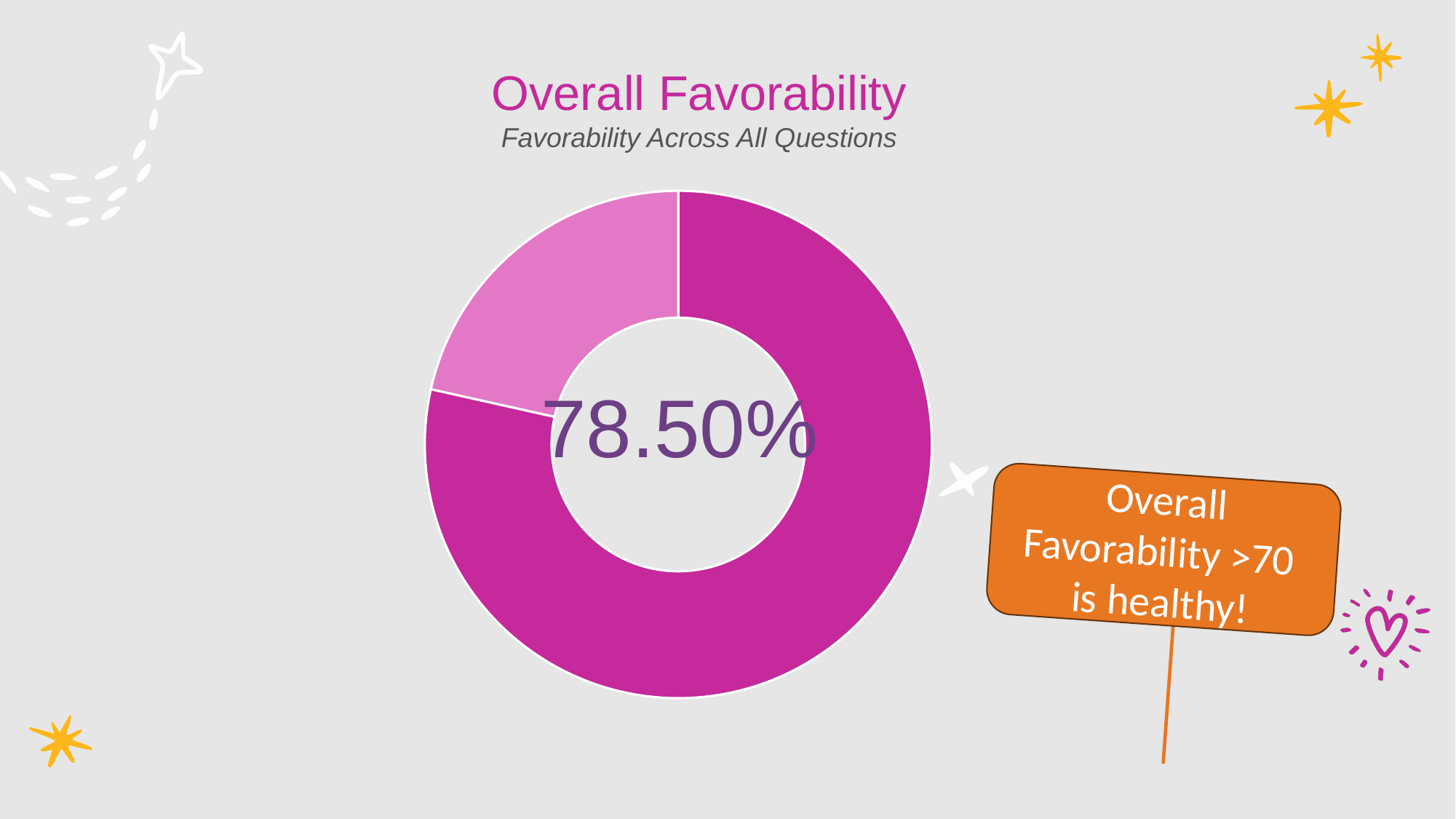

Overall Favorability
Favorability Across All Questions

### Chart

| Category |  |
|---|---|
Overall Favorability >70
is healthy!